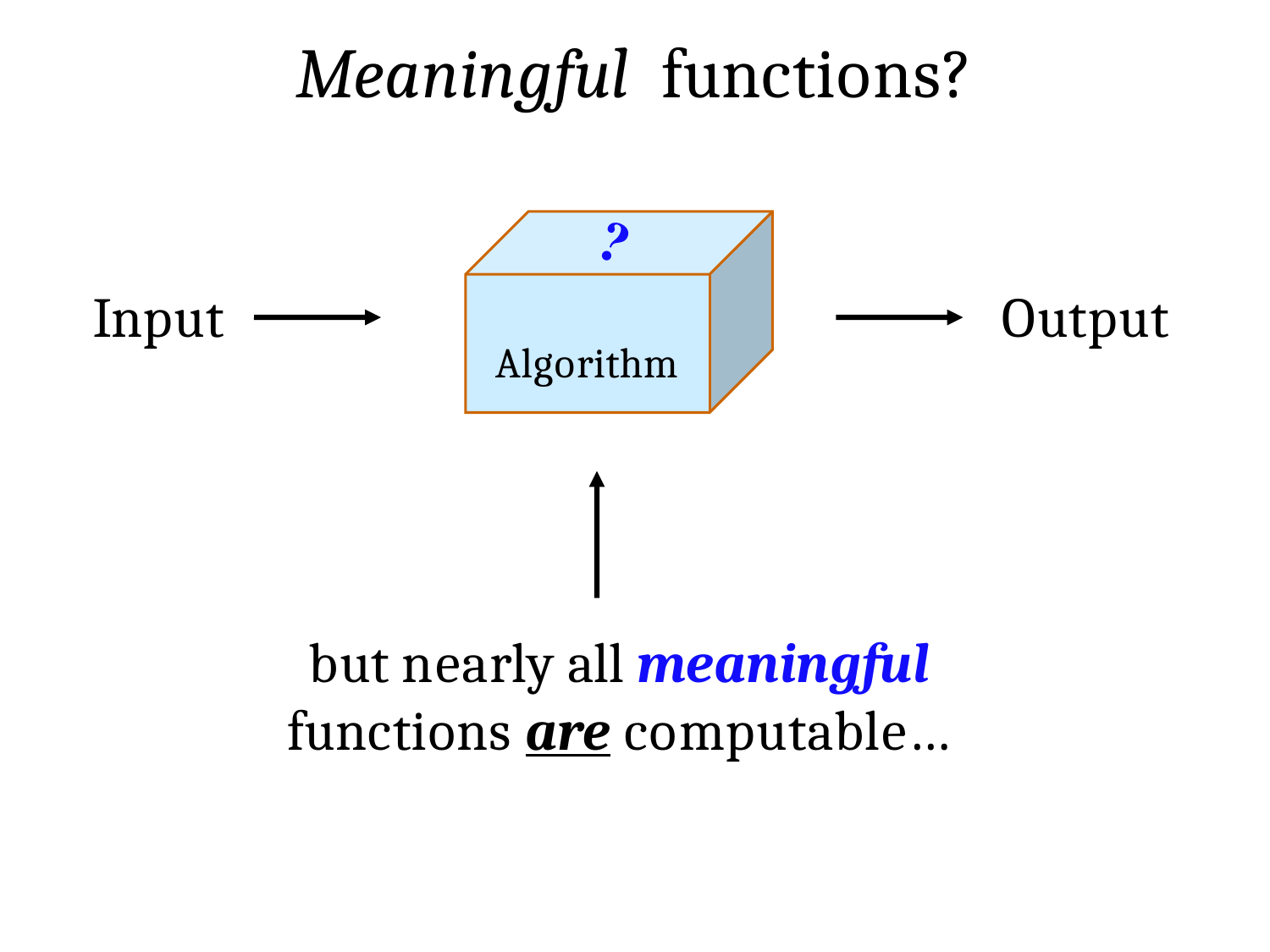

Meaningful  functions?

?
Input
Output

Algorithm

but nearly all meaningful functions are computable…